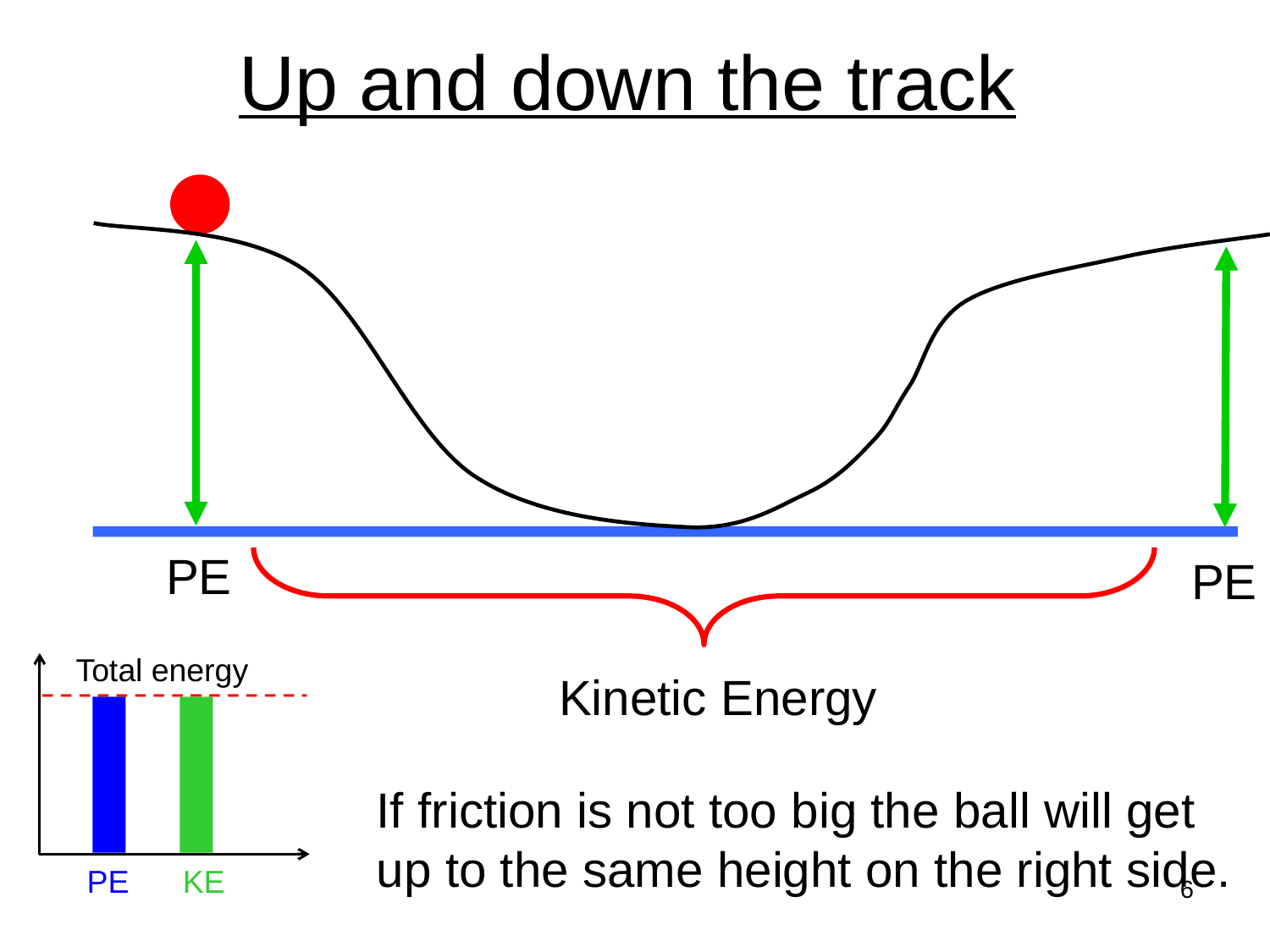

# Up and down the track

PE
PE
Total energy

Kinetic Energy

If friction is not too big the ball will get
up to the same height on the right side.
PE      KE
6